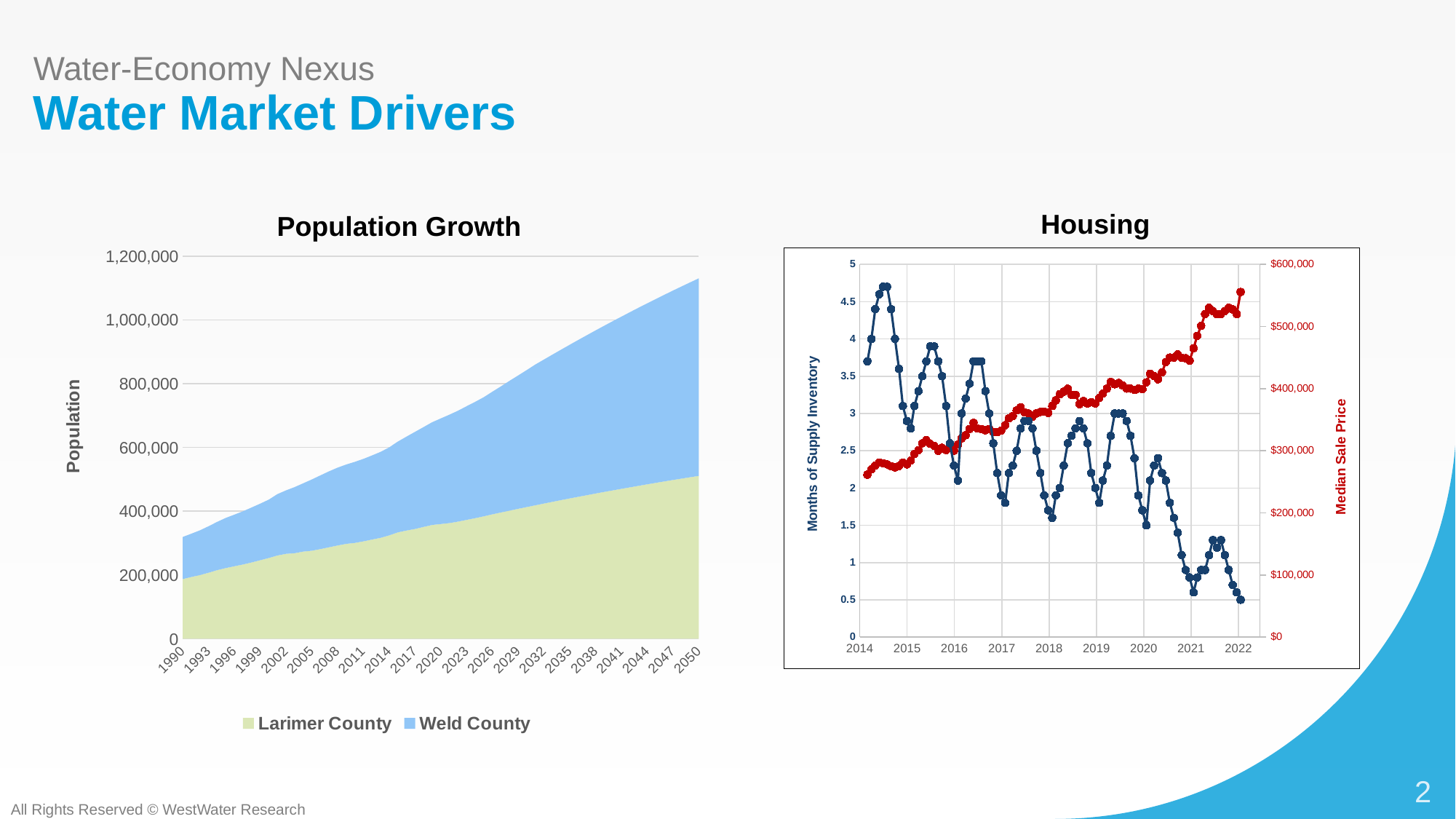

# Water-Economy Nexus Water Market Drivers
Housing
Population Growth

### Chart

| Category |  |  |
|---|---|---|
| 1990 | 187078.0 | 131964.0 |
| 1991 | 193546.0 | 135739.0 |
| 1992 | 199664.0 | 140128.0 |
| 1993 | 206849.0 | 145779.0 |
| 1994 | 214930.0 | 151375.0 |
| 1995 | 221626.0 | 157174.0 |
| 1996 | 227251.0 | 161805.0 |
| 1997 | 232800.0 | 166839.0 |
| 1998 | 239080.0 | 172393.0 |
| 1999 | 246158.0 | 177267.0 |
| 2000 | 253087.0 | 183074.0 |
| 2001 | 260911.0 | 192478.0 |
| 2002 | 266177.0 | 198974.0 |
| 2003 | 268147.0 | 207156.0 |
| 2004 | 273262.0 | 214065.0 |
| 2005 | 275871.0 | 223431.0 |
| 2006 | 281026.0 | 231284.0 |
| 2007 | 286752.0 | 238279.0 |
| 2008 | 292389.0 | 244115.0 |
| 2009 | 297501.0 | 248959.0 |
| 2010 | 300532.0 | 254230.0 |
| 2011 | 305342.0 | 258709.0 |
| 2012 | 310960.0 | 263852.0 |
| 2013 | 316339.0 | 269766.0 |
| 2014 | 324125.0 | 275990.0 |
| 2015 | 333446.0 | 284861.0 |
| 2016 | 339126.0 | 294518.0 |
| 2017 | 344189.0 | 304596.0 |
| 2018 | 350663.0 | 313213.0 |
| 2019 | 356799.0 | 322334.0 |
| 2020 | 359698.0 | 331186.0 |
| 2021 | 362618.0 | 340019.0 |
| 2022 | 367183.0 | 347858.0 |
| 2023 | 372573.0 | 356703.0 |
| 2024 | 378059.0 | 364876.0 |
| 2025 | 383900.0 | 373611.0 |
| 2026 | 390103.0 | 384736.0 |
| 2027 | 395939.0 | 395758.0 |
| 2028 | 401689.0 | 407367.0 |
| 2029 | 407366.0 | 418367.0 |
| 2030 | 412980.0 | 429760.0 |
| 2031 | 418513.0 | 441652.0 |
| 2032 | 423990.0 | 451801.0 |
| 2033 | 429395.0 | 461983.0 |
| 2034 | 434727.0 | 472106.0 |
| 2035 | 439991.0 | 482139.0 |
| 2036 | 445188.0 | 492084.0 |
| 2037 | 450311.0 | 501942.0 |
| 2038 | 455348.0 | 511684.0 |
| 2039 | 460320.0 | 521311.0 |
| 2040 | 465225.0 | 530833.0 |
| 2041 | 470052.0 | 540226.0 |
| 2042 | 474832.0 | 549518.0 |
| 2043 | 479542.0 | 558685.0 |
| 2044 | 484200.0 | 567733.0 |
| 2045 | 488809.0 | 576655.0 |
| 2046 | 493355.0 | 585471.0 |
| 2047 | 497837.0 | 594173.0 |
| 2048 | 502244.0 | 602765.0 |
| 2049 | 506589.0 | 611246.0 |
| 2050 | 510876.0 | 619624.0 |

### Chart

| Category |  |  |
|---|---|---|
2
All Rights Reserved © WestWater Research
2/8/20XX